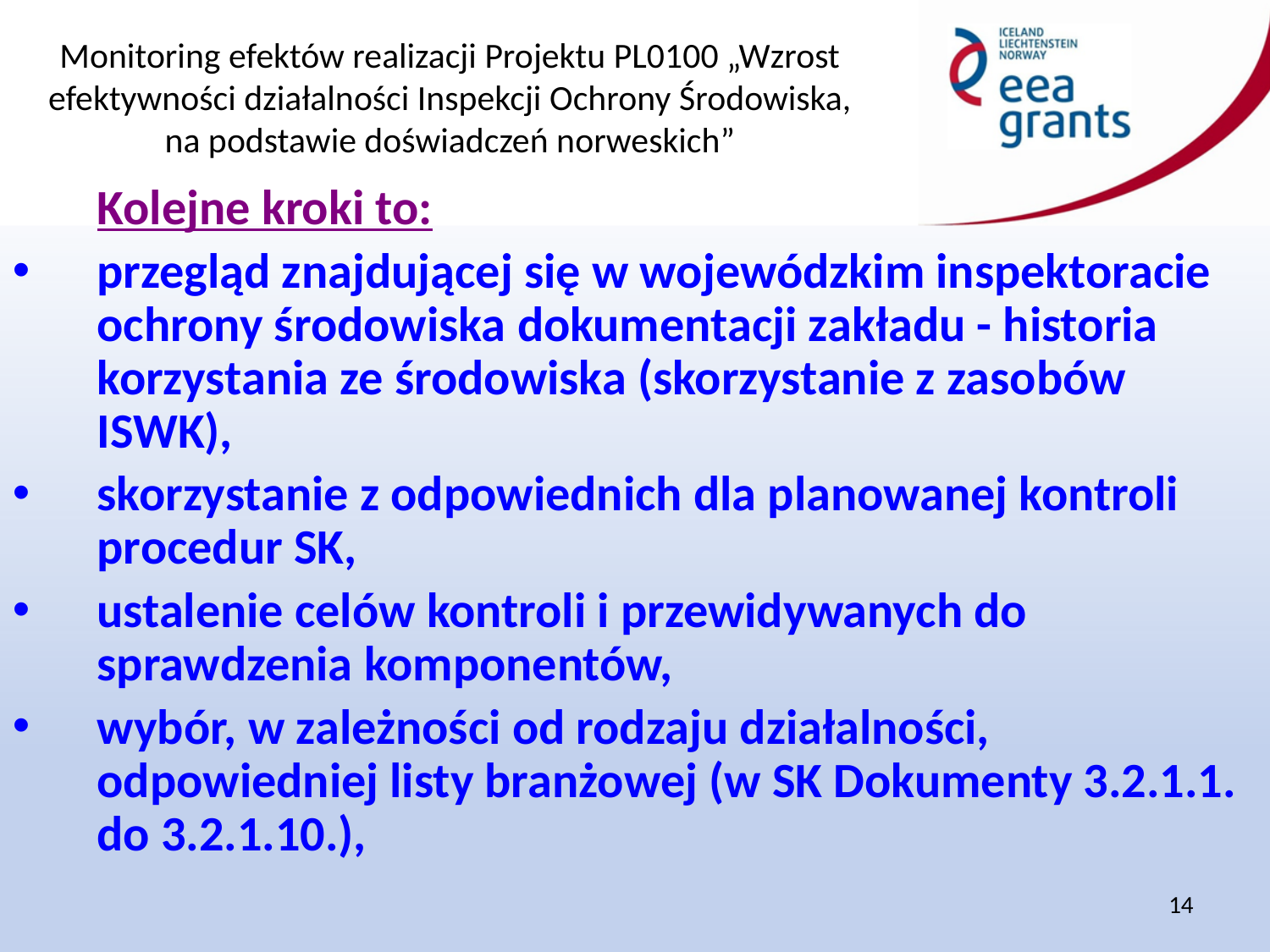

Kolejne kroki to:
przegląd znajdującej się w wojewódzkim inspektoracie ochrony środowiska dokumentacji zakładu - historia korzystania ze środowiska (skorzystanie z zasobów ISWK),
skorzystanie z odpowiednich dla planowanej kontroli procedur SK,
ustalenie celów kontroli i przewidywanych do sprawdzenia komponentów,
wybór, w zależności od rodzaju działalności, odpowiedniej listy branżowej (w SK Dokumenty 3.2.1.1. do 3.2.1.10.),
14